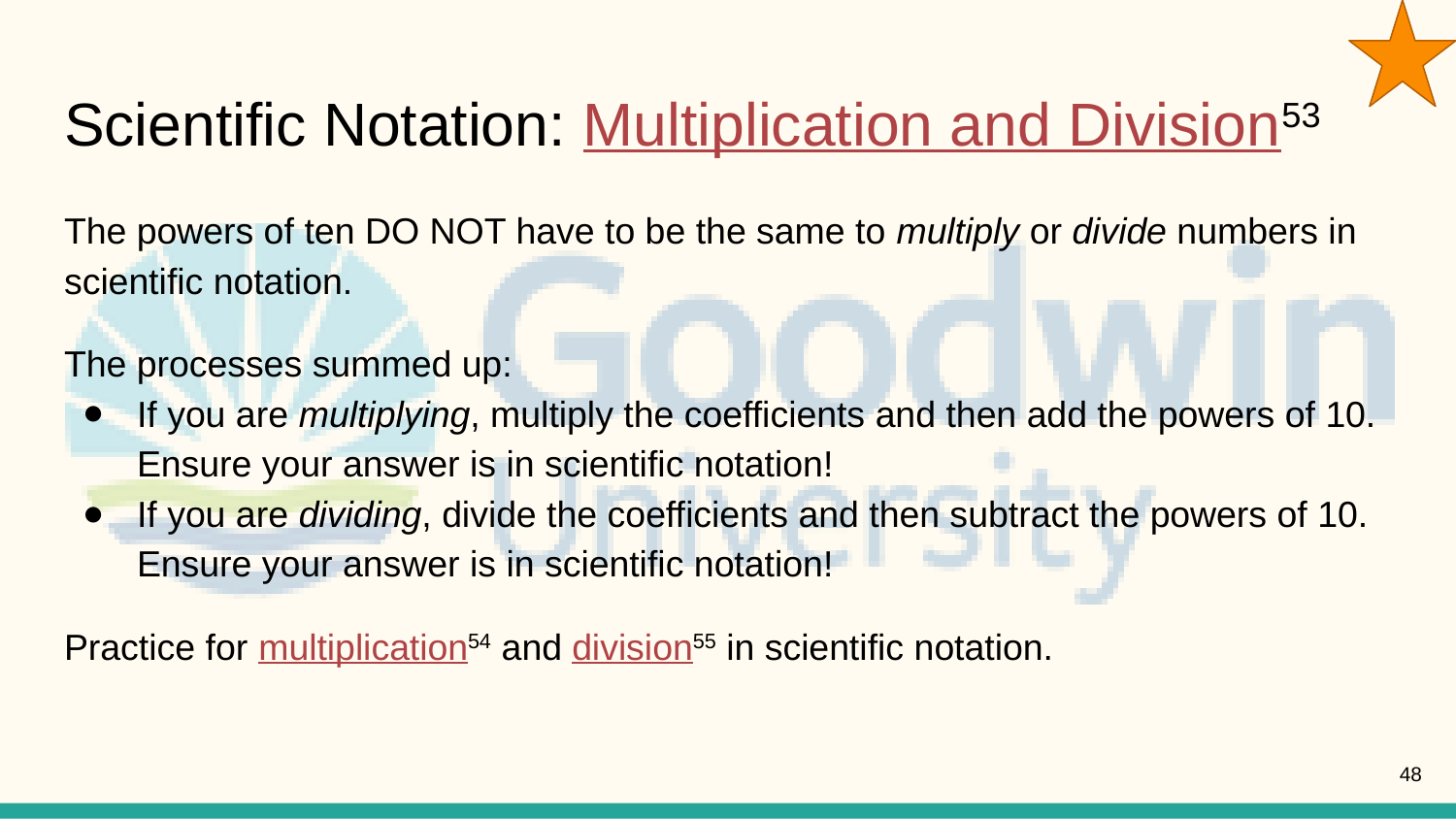

# Scientific Notation: Multiplication and Division53
The powers of ten DO NOT have to be the same to multiply or divide numbers in scientific notation.
The processes summed up:
If you are multiplying, multiply the coefficients and then add the powers of 10. Ensure your answer is in scientific notation!
If you are dividing, divide the coefficients and then subtract the powers of 10. Ensure your answer is in scientific notation!
Practice for multiplication54 and division55 in scientific notation.
48